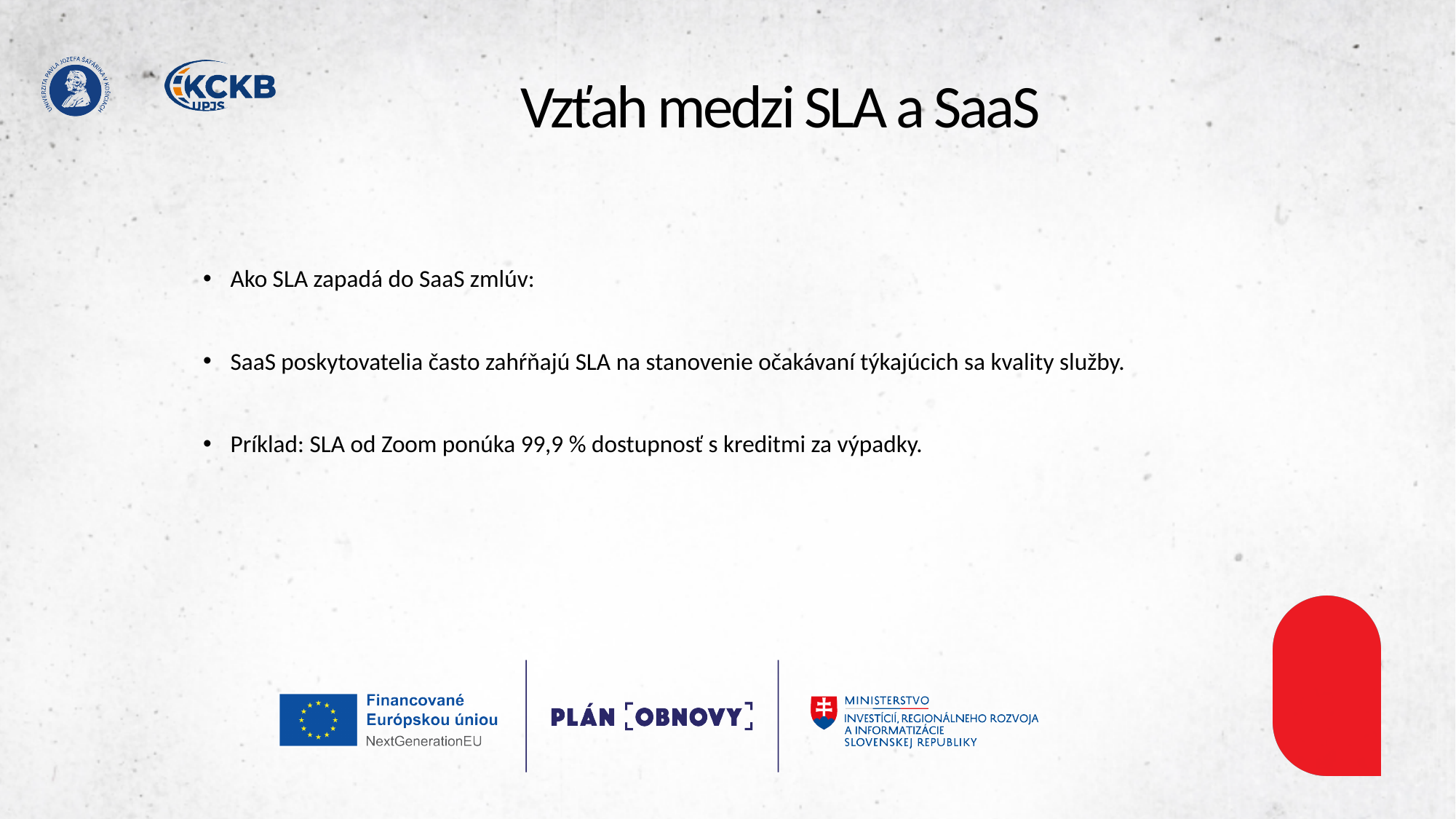

# Vzťah medzi SLA a SaaS
Ako SLA zapadá do SaaS zmlúv:

SaaS poskytovatelia často zahŕňajú SLA na stanovenie očakávaní týkajúcich sa kvality služby.

Príklad: SLA od Zoom ponúka 99,9 % dostupnosť s kreditmi za výpadky.